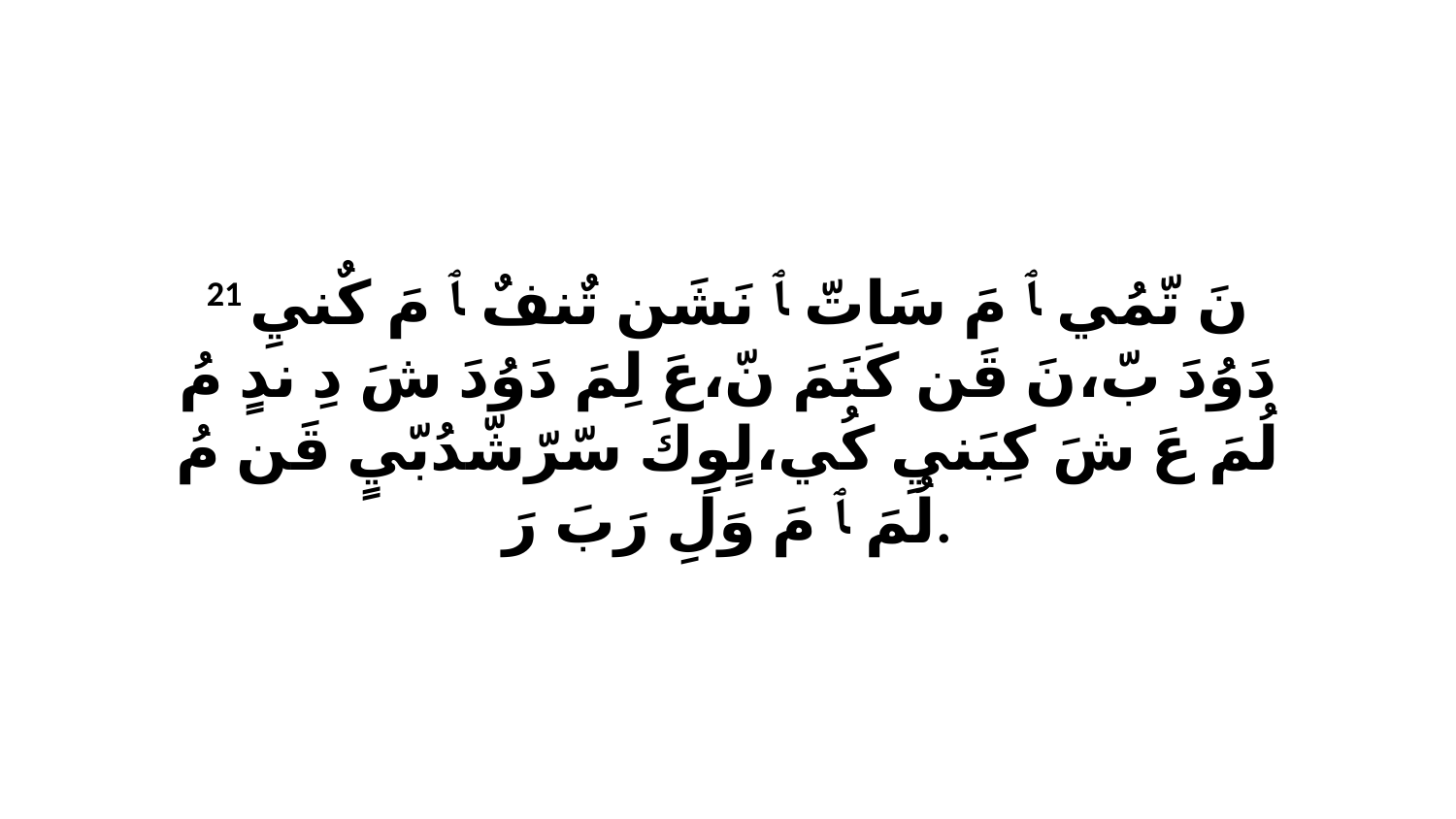

21 نَ تّمُي ﭑ مَ سَاتّ ﭑ نَشَن تٌنفٌ ﭑ مَ كٌنيِ دَوُدَ بّ،نَ قَن كَنَمَ نّ،عَ لِمَ دَوُدَ شَ دِ ندٍ مُ لُمَ عَ شَ كِبَنيِ كُي،لٍوِكَ سّرّشّدُبّيٍ قَن مُ لُمَ ﭑ مَ وَلِ رَبَ رَ.